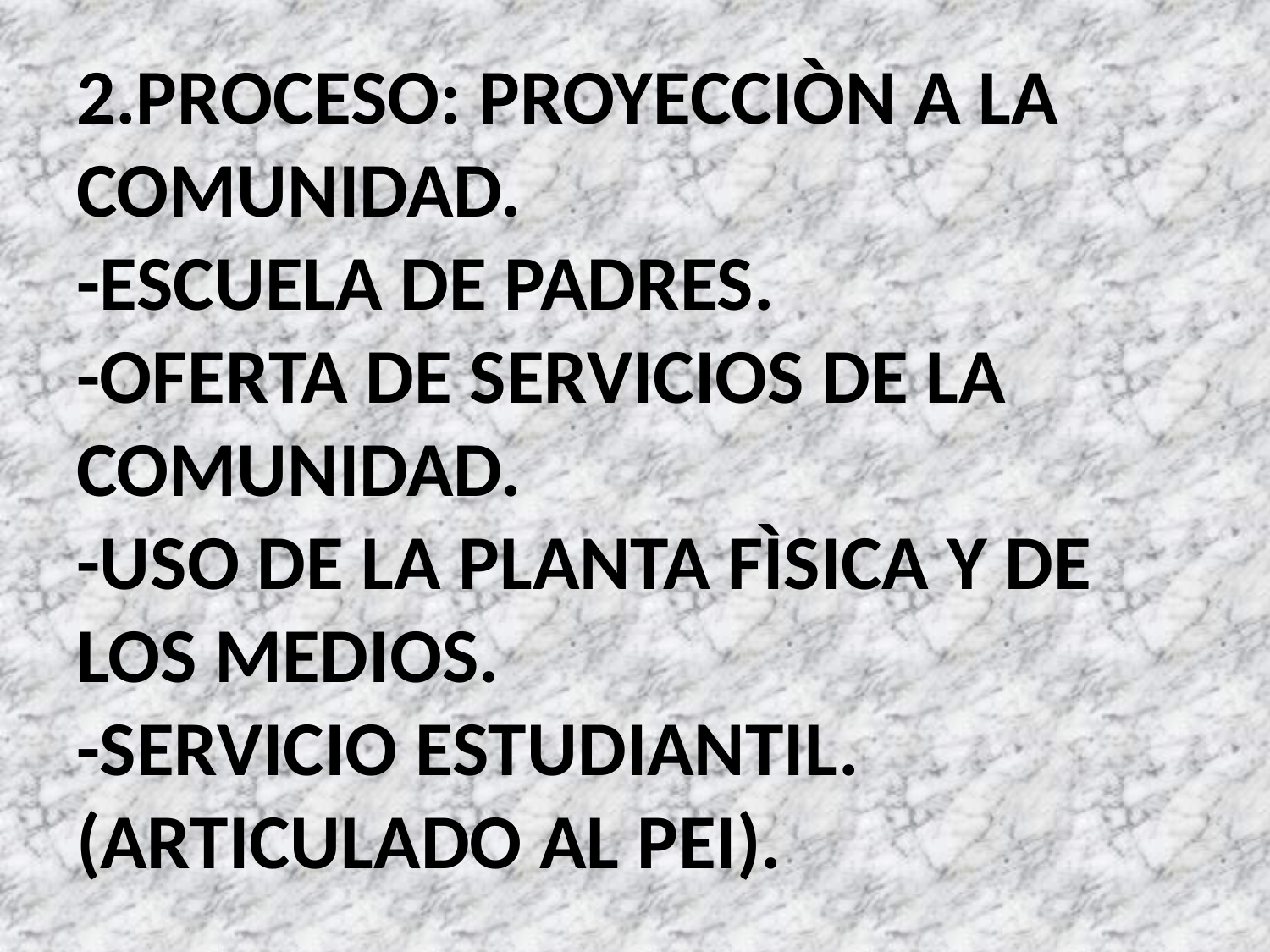

# 2.PROCESO: PROYECCIÒN A LA COMUNIDAD. -ESCUELA DE PADRES. -OFERTA DE SERVICIOS DE LA COMUNIDAD. -USO DE LA PLANTA FÌSICA Y DE LOS MEDIOS. -SERVICIO ESTUDIANTIL. (ARTICULADO AL PEI).